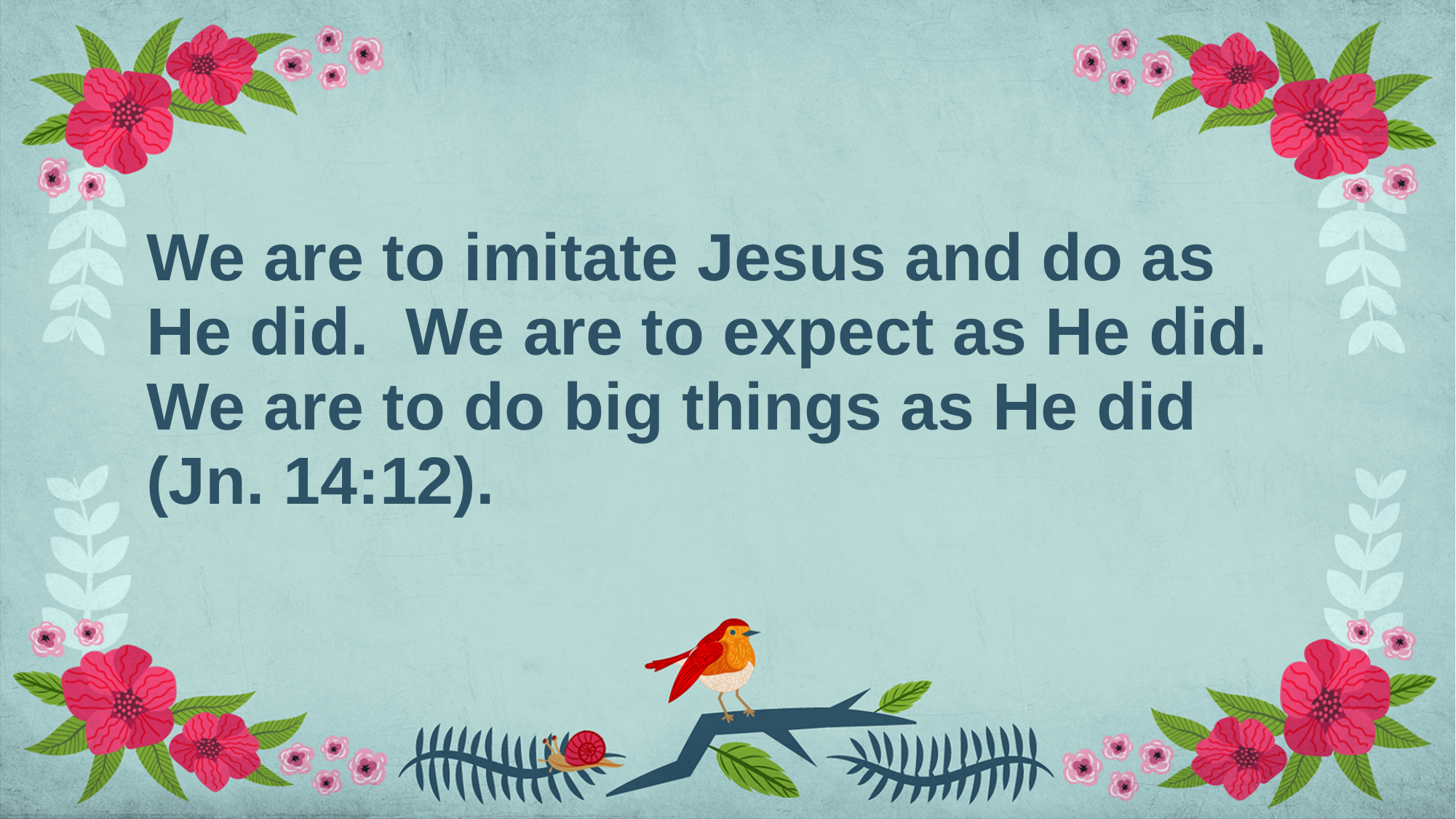

# We are to imitate Jesus and do as He did.  We are to expect as He did.  We are to do big things as He did (Jn. 14:12).